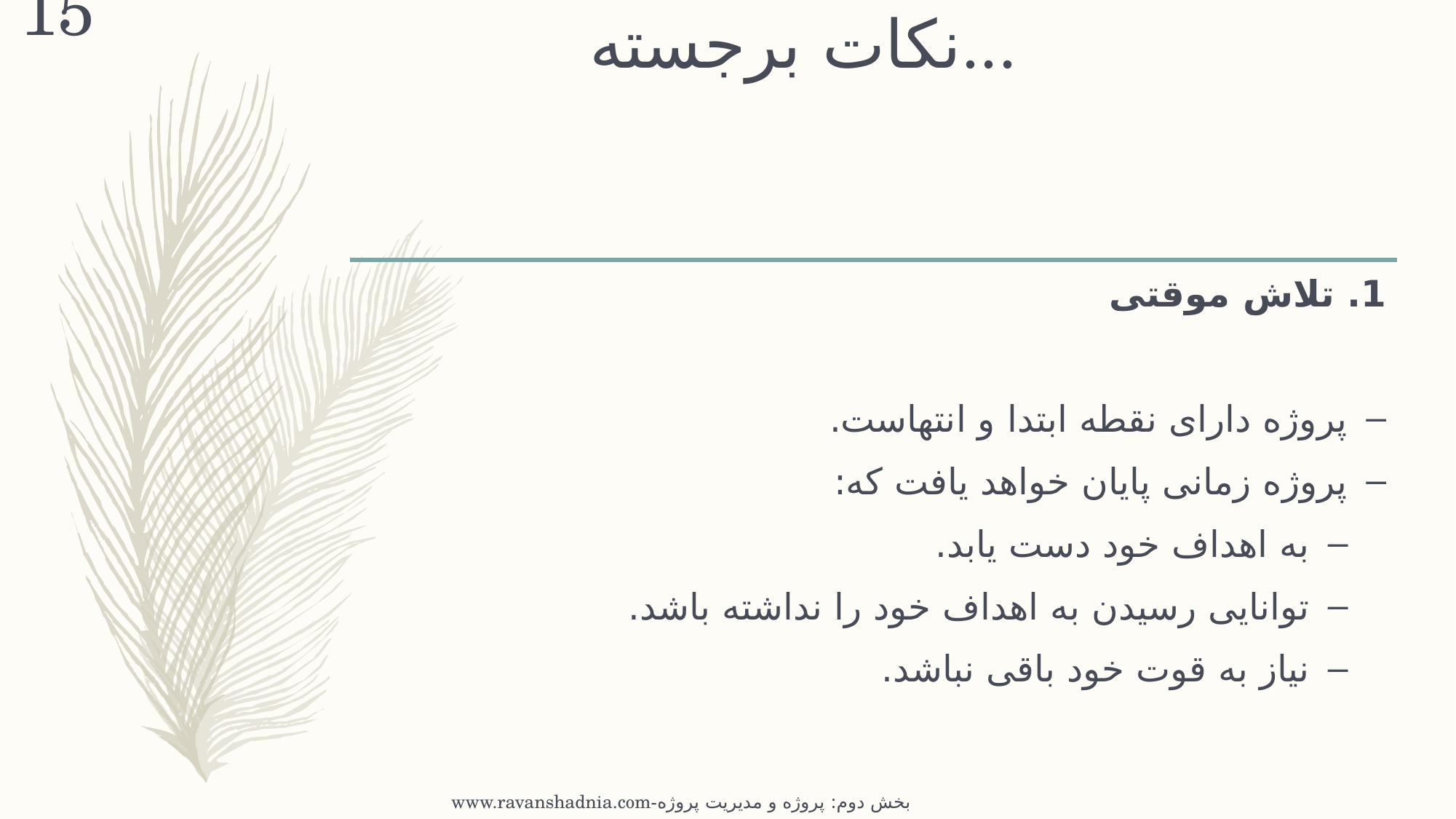

15
# نکات برجسته...
1. تلاش موقتی

پروژه دارای نقطه ابتدا و انتهاست.
پروژه زمانی پایان خواهد یافت که:
به اهداف خود دست یابد.
توانایی رسیدن به اهداف خود را نداشته باشد.
نیاز به قوت خود باقی نباشد.

www.ravanshadnia.com-بخش دوم: پروژه و مدیریت پروژه